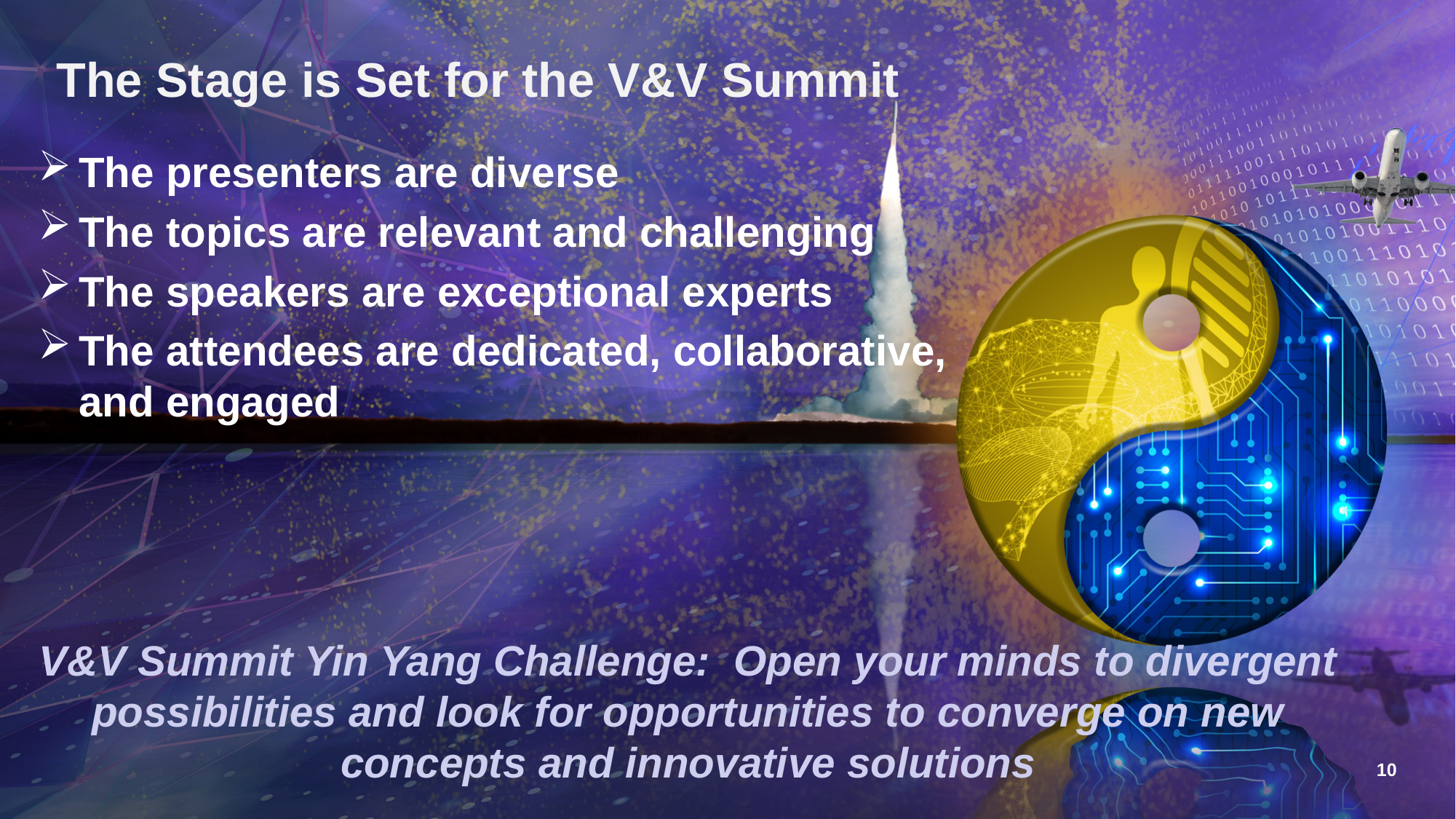

# The Stage is Set for the V&V Summit
The presenters are diverse
The topics are relevant and challenging
The speakers are exceptional experts
The attendees are dedicated, collaborative, and engaged

V&V Summit Yin Yang Challenge:  Open your minds to divergent possibilities and look for opportunities to converge on new concepts and innovative solutions